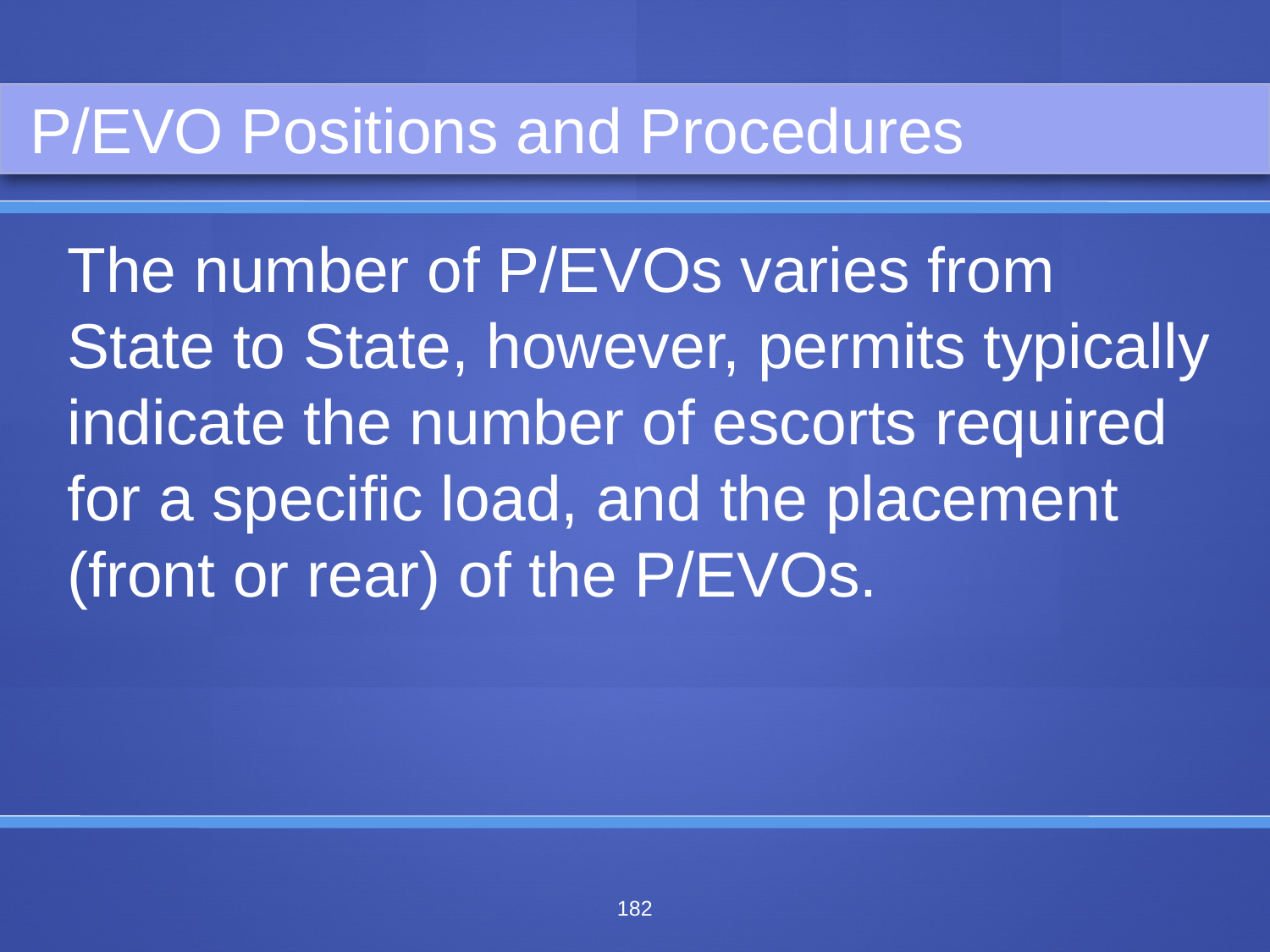

P/EVO Positions and Procedures
The number of P/EVOs varies from State to State, however, permits typically indicate the number of escorts required for a specific load, and the placement (front or rear) of the P/EVOs.

182